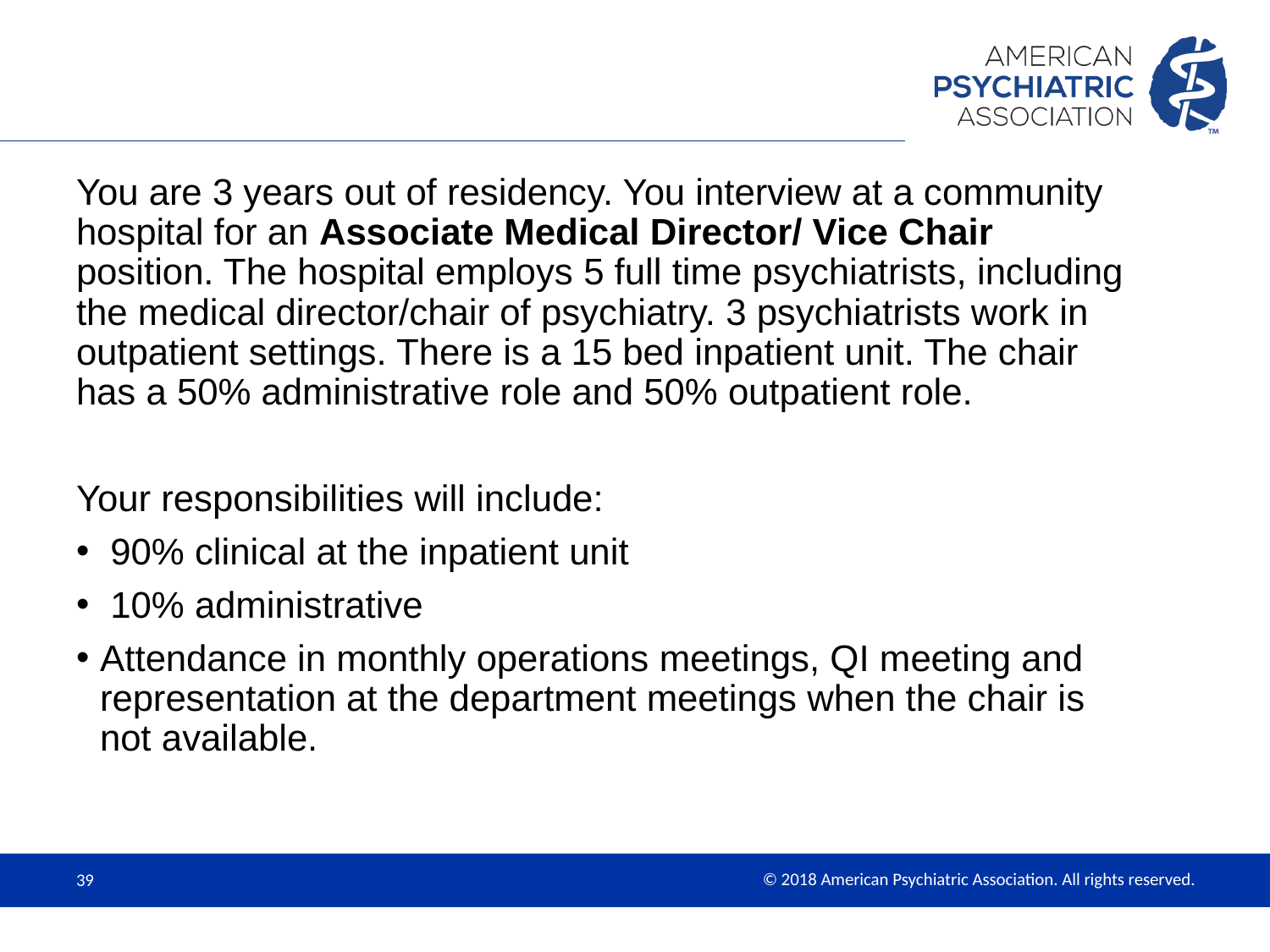

You are 3 years out of residency. You interview at a community hospital for an Associate Medical Director/ Vice Chair position. The hospital employs 5 full time psychiatrists, including the medical director/chair of psychiatry. 3 psychiatrists work in outpatient settings. There is a 15 bed inpatient unit. The chair has a 50% administrative role and 50% outpatient role.

Your responsibilities will include:
 90% clinical at the inpatient unit
 10% administrative
Attendance in monthly operations meetings, QI meeting and representation at the department meetings when the chair is not available.